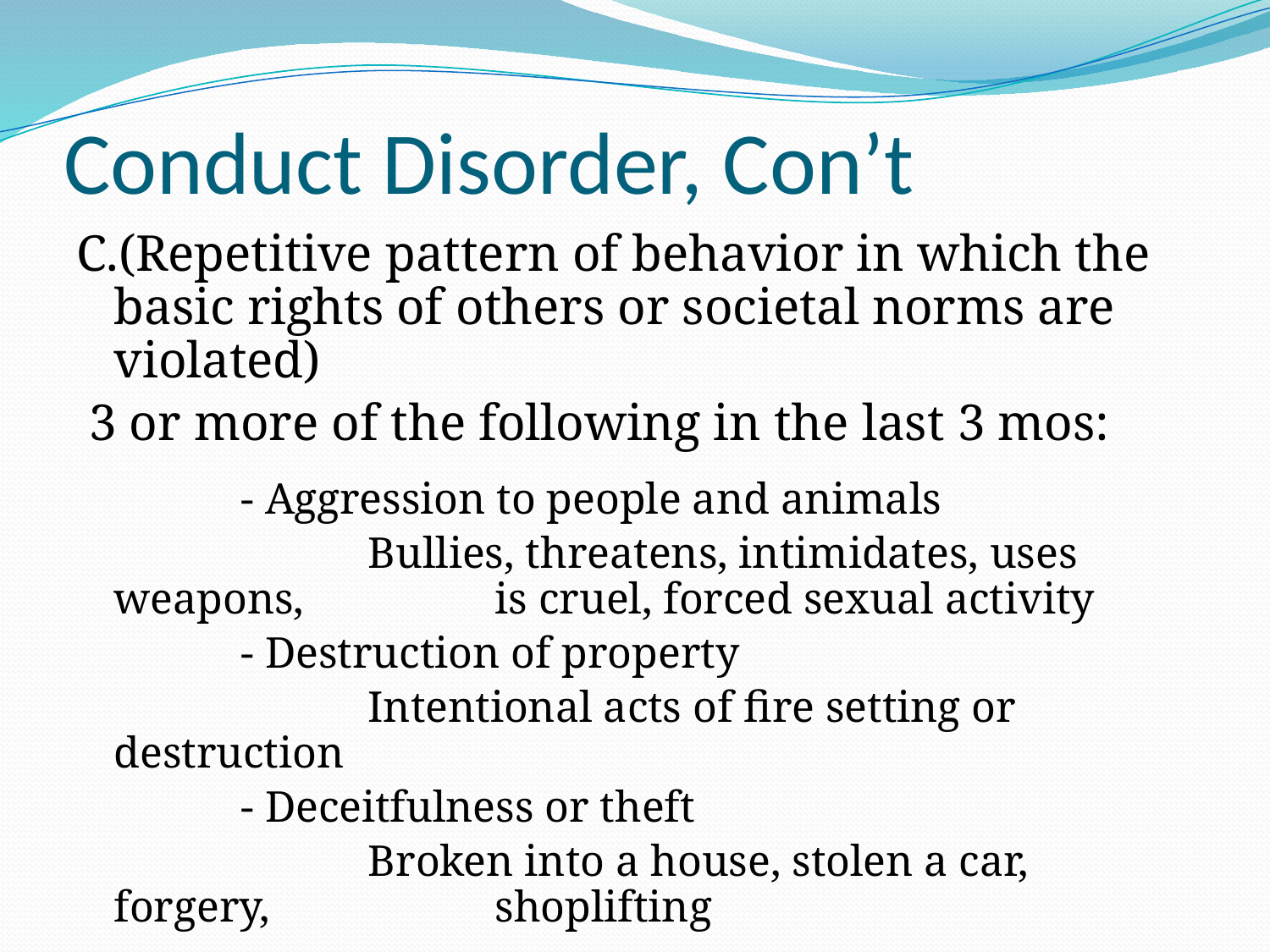

# Conduct Disorder, Con’t
C.(Repetitive pattern of behavior in which the basic rights of others or societal norms are violated)
 3 or more of the following in the last 3 mos:

		- Aggression to people and animals
			Bullies, threatens, intimidates, uses weapons, 		is cruel, forced sexual activity
		- Destruction of property
			Intentional acts of fire setting or destruction
		- Deceitfulness or theft
			Broken into a house, stolen a car, forgery, 		shoplifting